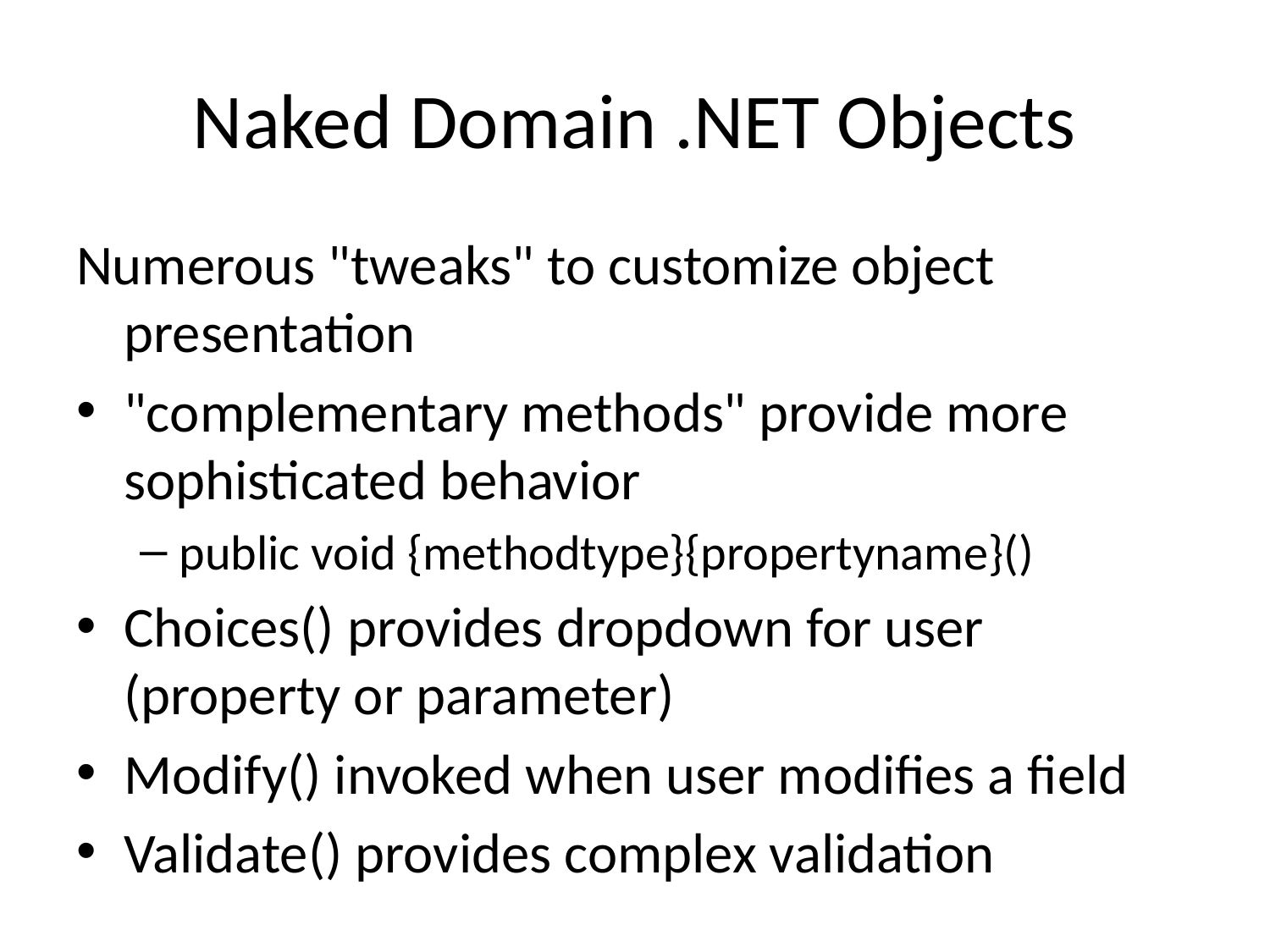

# Naked Domain .NET Objects
Numerous "tweaks" to customize object presentation
"complementary methods" provide more sophisticated behavior
public void {methodtype}{propertyname}()
Choices() provides dropdown for user (property or parameter)
Modify() invoked when user modifies a field
Validate() provides complex validation